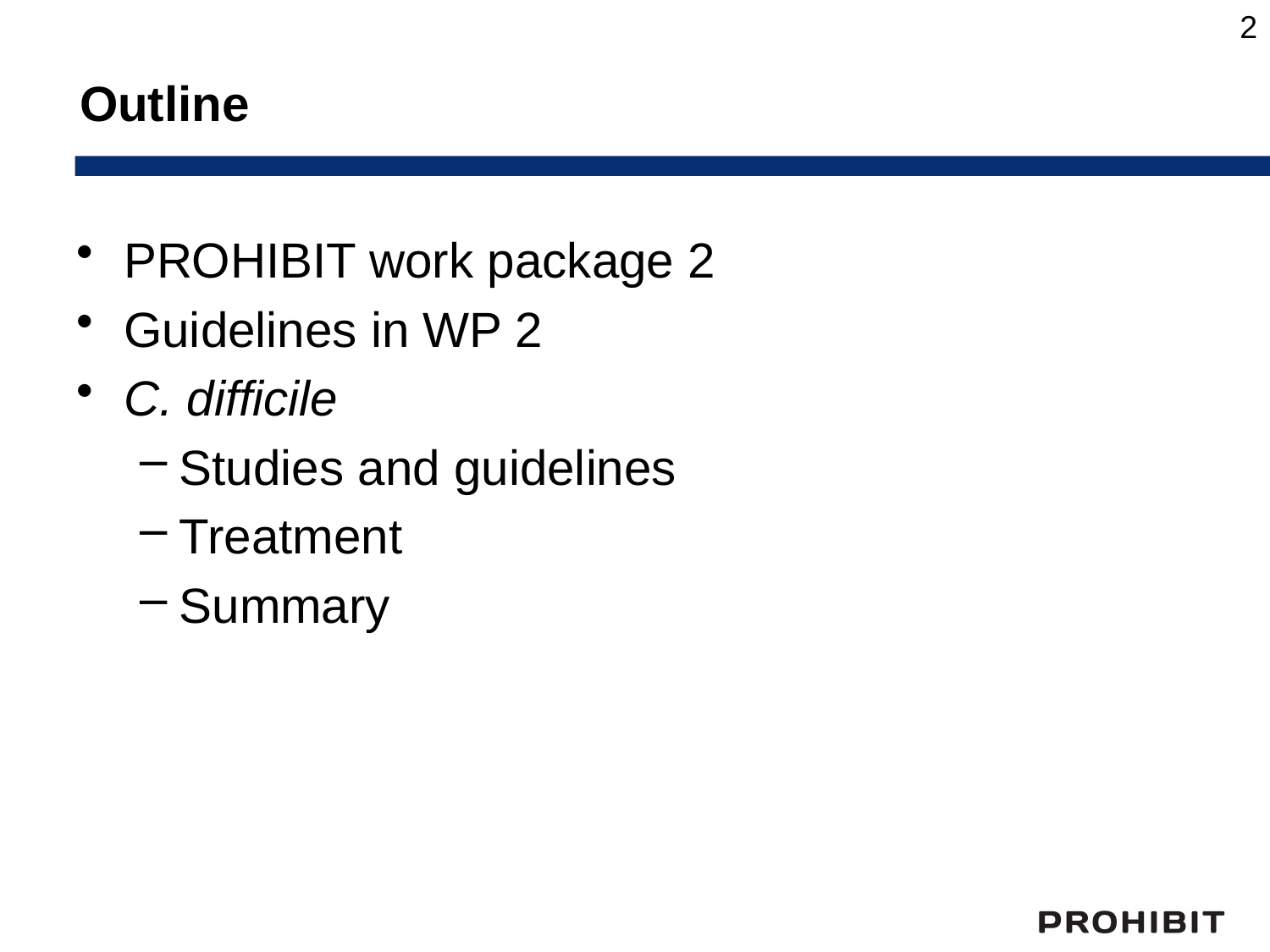

2
# Outline
PROHIBIT work package 2
Guidelines in WP 2
C. difficile
Studies and guidelines
Treatment
Summary